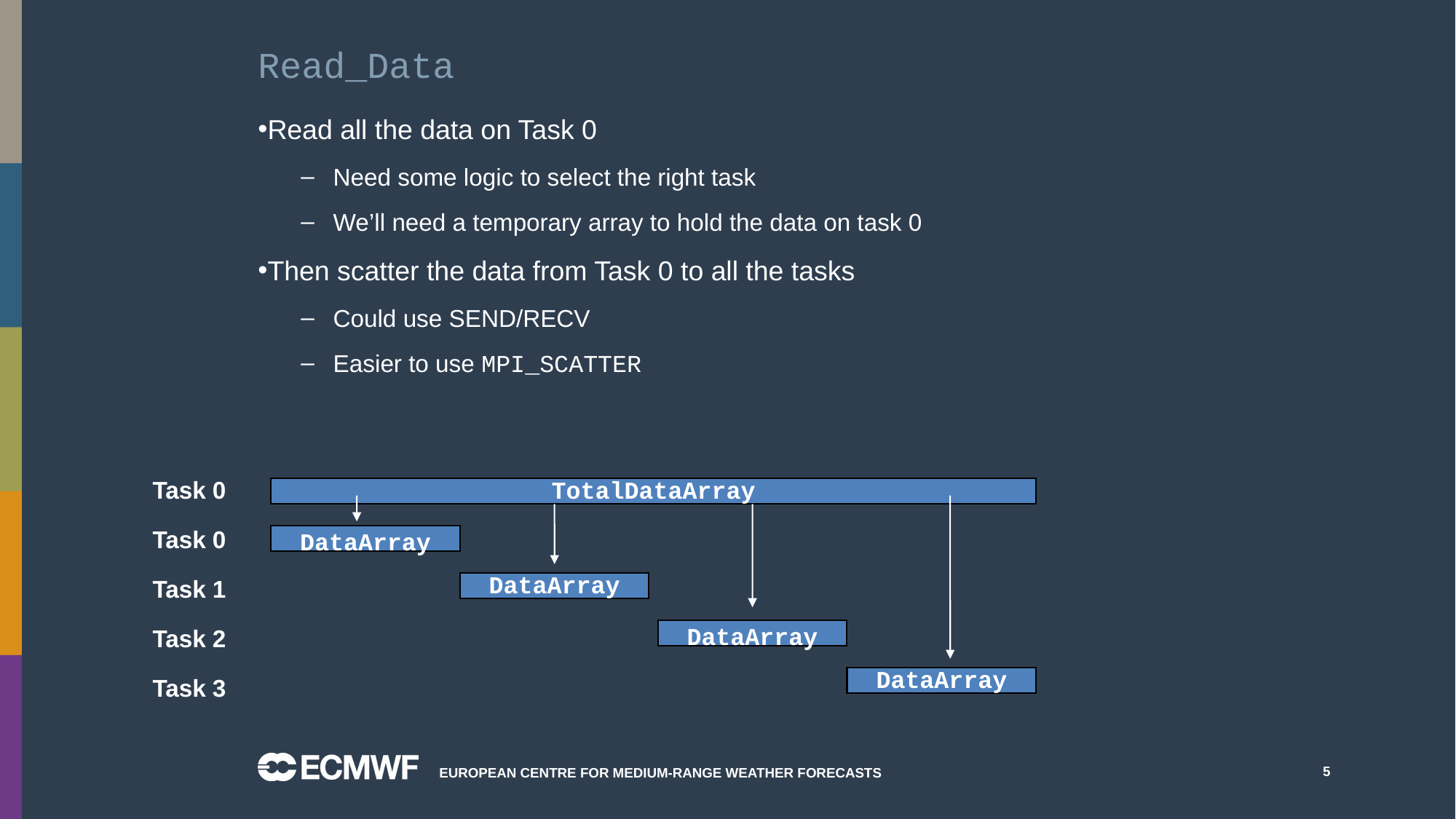

# Read_Data
Read all the data on Task 0
Need some logic to select the right task
We’ll need a temporary array to hold the data on task 0
Then scatter the data from Task 0 to all the tasks
Could use SEND/RECV
Easier to use MPI_SCATTER

Task 0
TotalDataArray

Task 0
DataArray

DataArray
Task 1

DataArray
Task 2

DataArray
Task 3

European Centre for Medium-Range Weather Forecasts
5